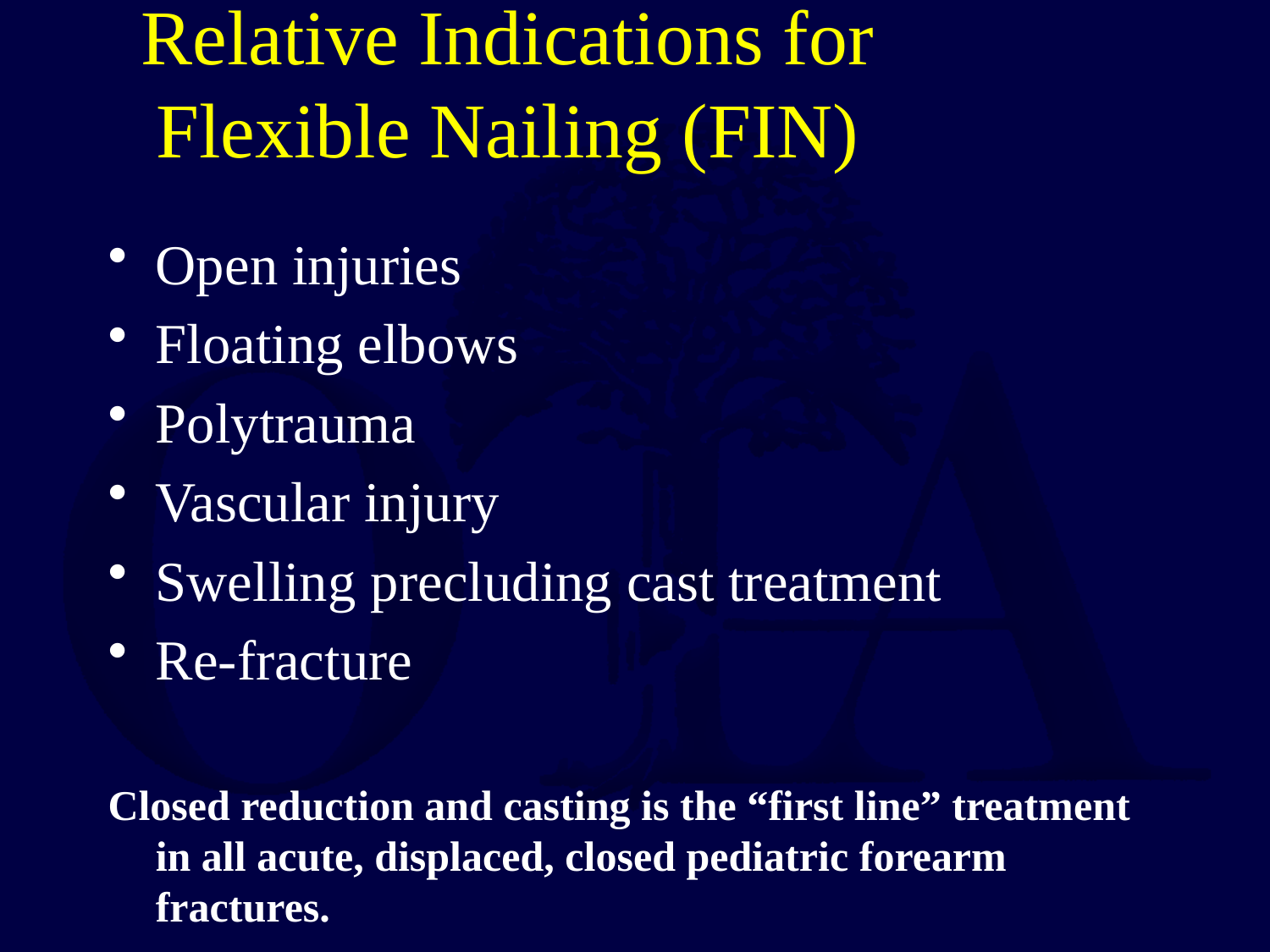

# Relative Indications for Flexible Nailing (FIN)
Open injuries
Floating elbows
Polytrauma
Vascular injury
Swelling precluding cast treatment
Re-fracture

Closed reduction and casting is the “first line” treatment in all acute, displaced, closed pediatric forearm fractures.